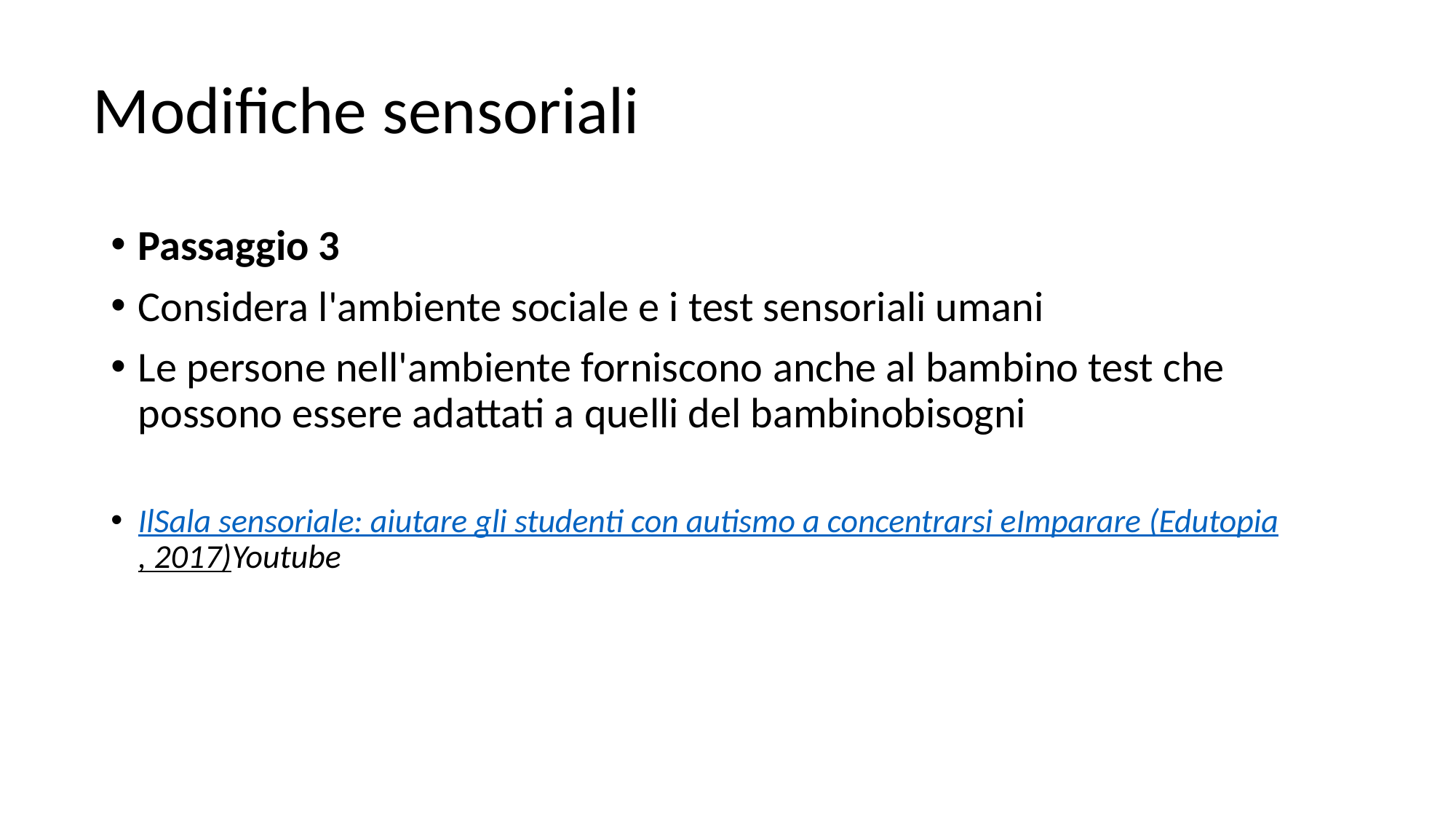

# Modifiche sensoriali
Passaggio 3
Considera l'ambiente sociale e i test sensoriali umani
Le persone nell'ambiente forniscono anche al bambino test che possono essere adattati a quelli del bambinobisogni

IlSala sensoriale: aiutare gli studenti con autismo a concentrarsi eImparare (Edutopia, 2017)Youtube